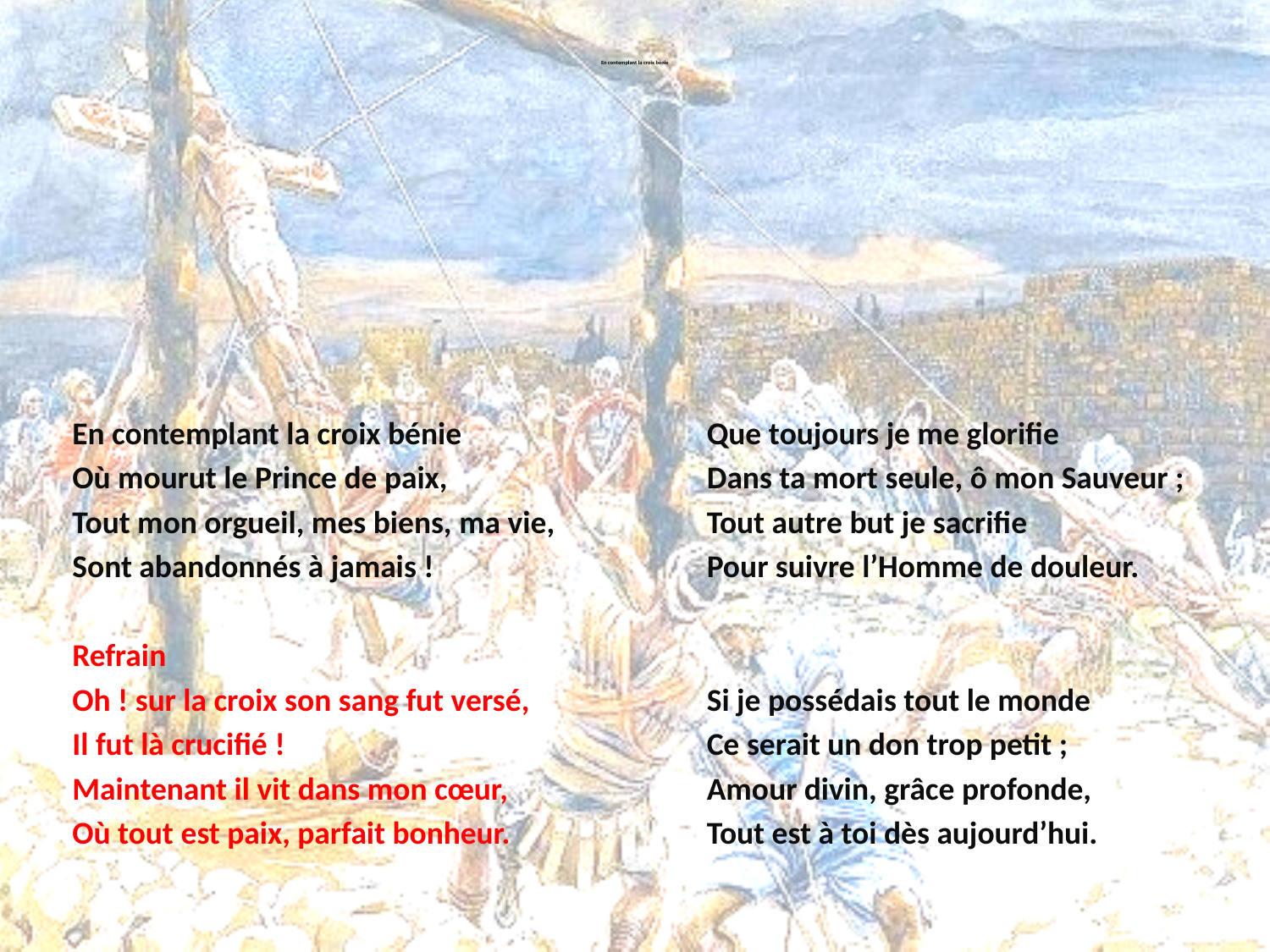

# En contemplant la croix bénie
En contemplant la croix bénie
Où mourut le Prince de paix,
Tout mon orgueil, mes biens, ma vie,
Sont abandonnés à jamais !

Refrain
Oh ! sur la croix son sang fut versé,
Il fut là crucifié !
Maintenant il vit dans mon cœur,
Où tout est paix, parfait bonheur.

Que toujours je me glorifie
Dans ta mort seule, ô mon Sauveur ;
Tout autre but je sacrifie
Pour suivre l’Homme de douleur.

Si je possédais tout le monde
Ce serait un don trop petit ;
Amour divin, grâce profonde,
Tout est à toi dès aujourd’hui.